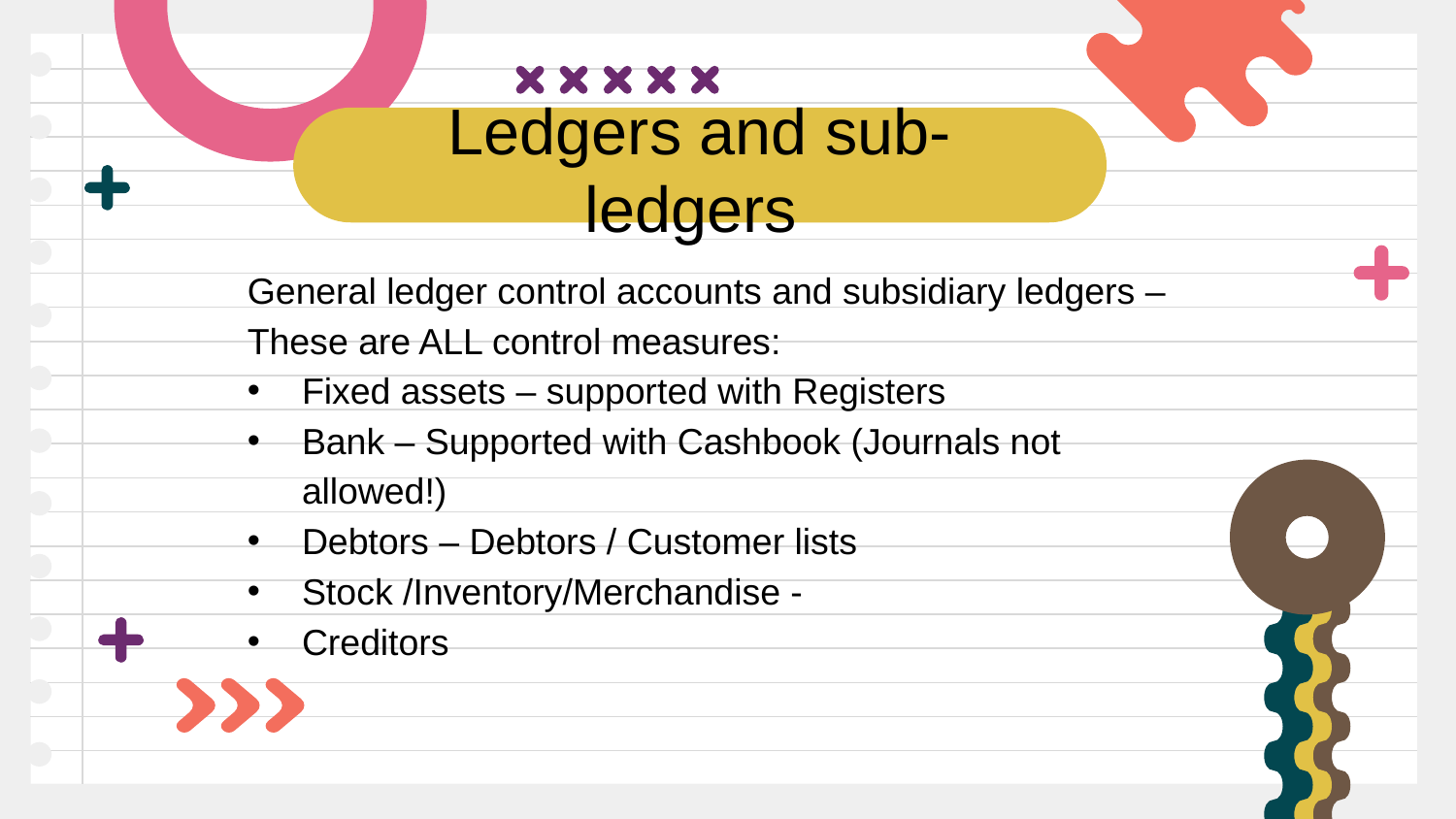

# Ledgers and sub-ledgers

General ledger control accounts and subsidiary ledgers – These are ALL control measures:
Fixed assets – supported with Registers
Bank – Supported with Cashbook (Journals not allowed!)
Debtors – Debtors / Customer lists
Stock /Inventory/Merchandise -
Creditors